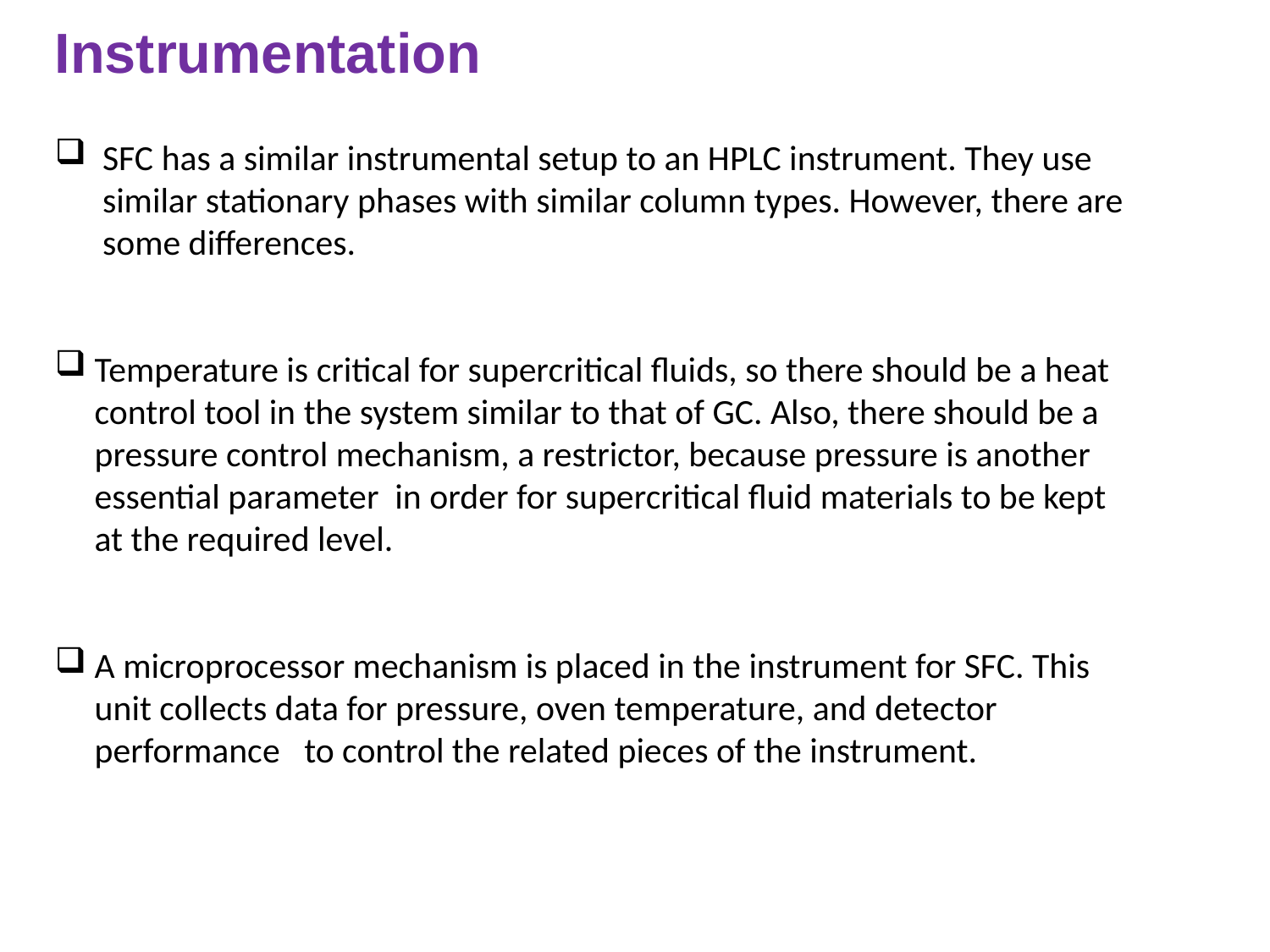

Instrumentation

SFC has a similar instrumental setup to an HPLC instrument. They use similar stationary phases with similar column types. However, there are some differences.

Temperature is critical for supercritical fluids, so there should be a heat control tool in the system similar to that of GC. Also, there should be a pressure control mechanism, a restrictor, because pressure is another essential parameter  in order for supercritical fluid materials to be kept at the required level.

A microprocessor mechanism is placed in the instrument for SFC. This unit collects data for pressure, oven temperature, and detector performance   to control the related pieces of the instrument.